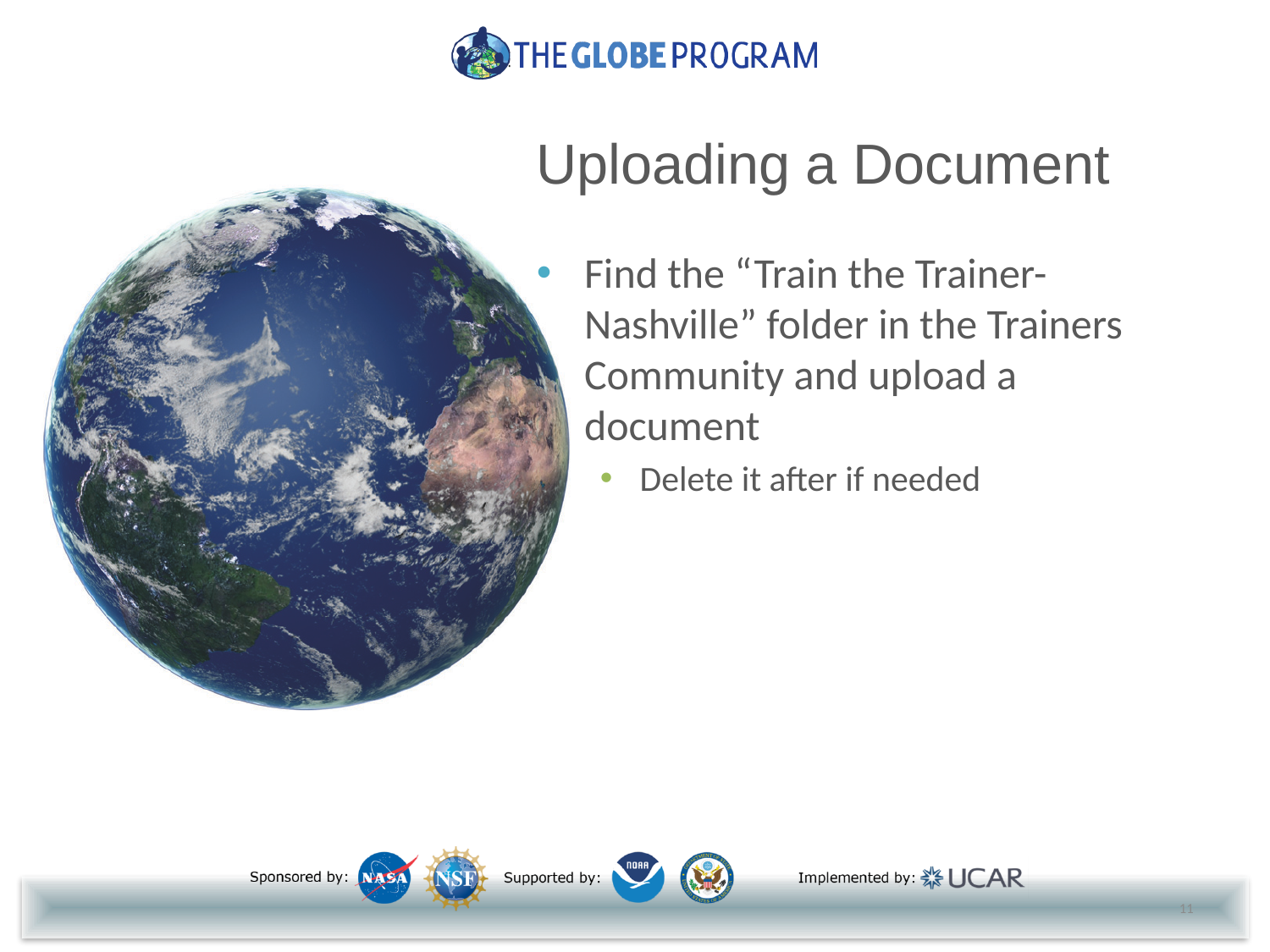

# Uploading a Document
Find the “Train the Trainer-Nashville” folder in the Trainers Community and upload a document
Delete it after if needed
11